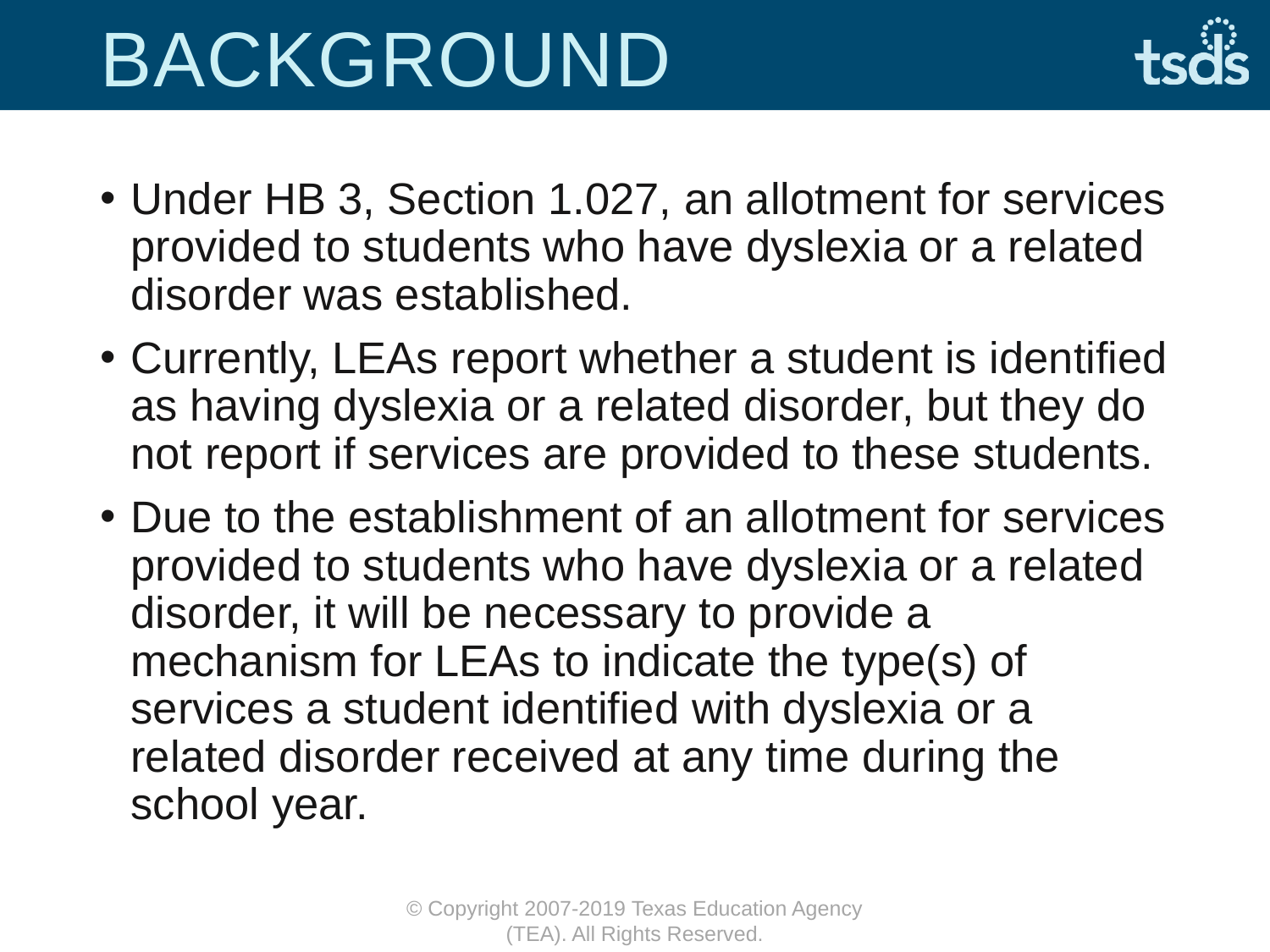

# background
Under HB 3, Section 1.027, an allotment for services provided to students who have dyslexia or a related disorder was established.
Currently, LEAs report whether a student is identified as having dyslexia or a related disorder, but they do not report if services are provided to these students.
Due to the establishment of an allotment for services provided to students who have dyslexia or a related disorder, it will be necessary to provide a mechanism for LEAs to indicate the type(s) of services a student identified with dyslexia or a related disorder received at any time during the school year.